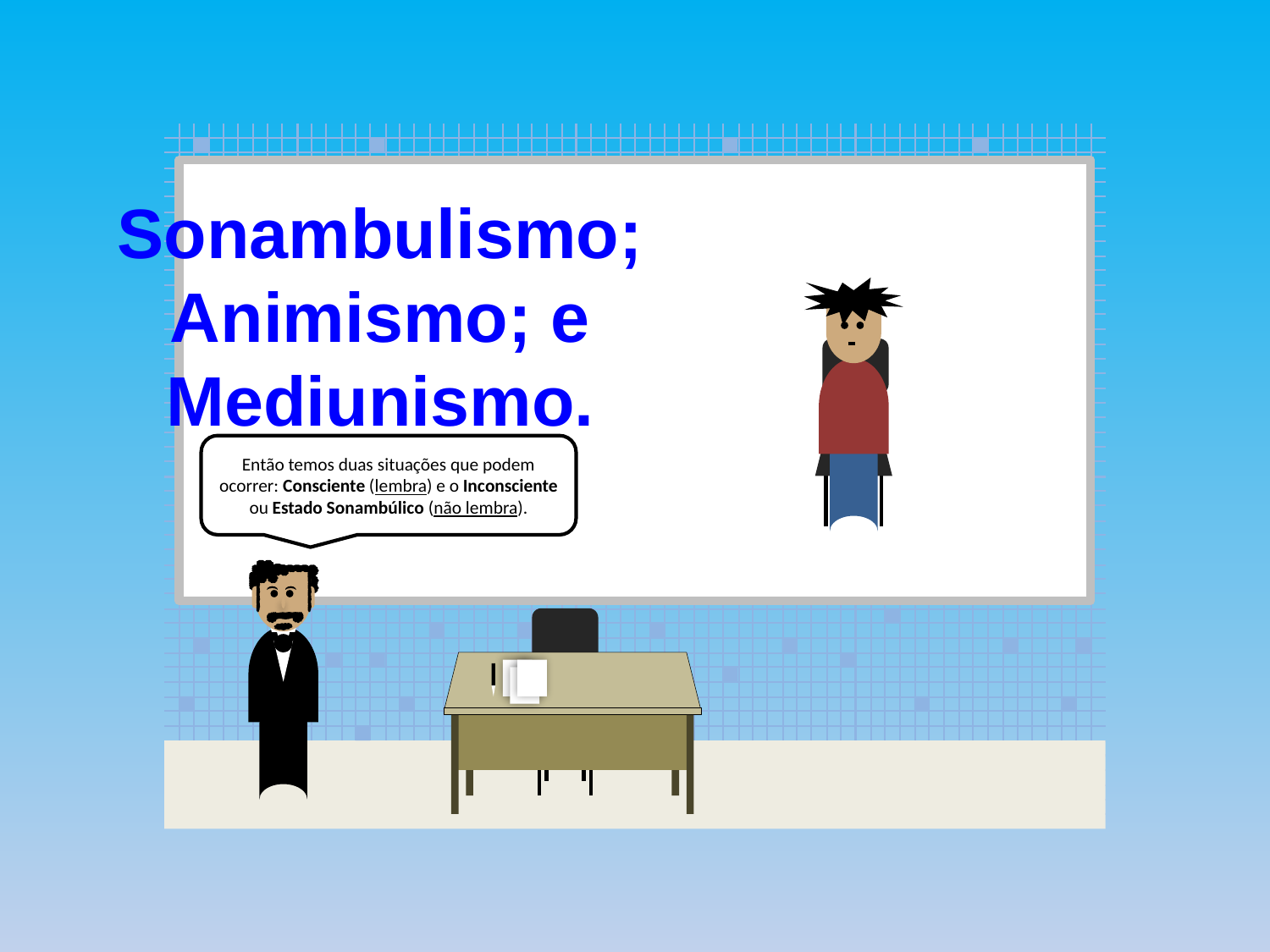

Sonambulismo;
Animismo; e
Mediunismo.

Então temos duas situações que podem ocorrer: Consciente (lembra) e o Inconsciente ou Estado Sonambúlico (não lembra).